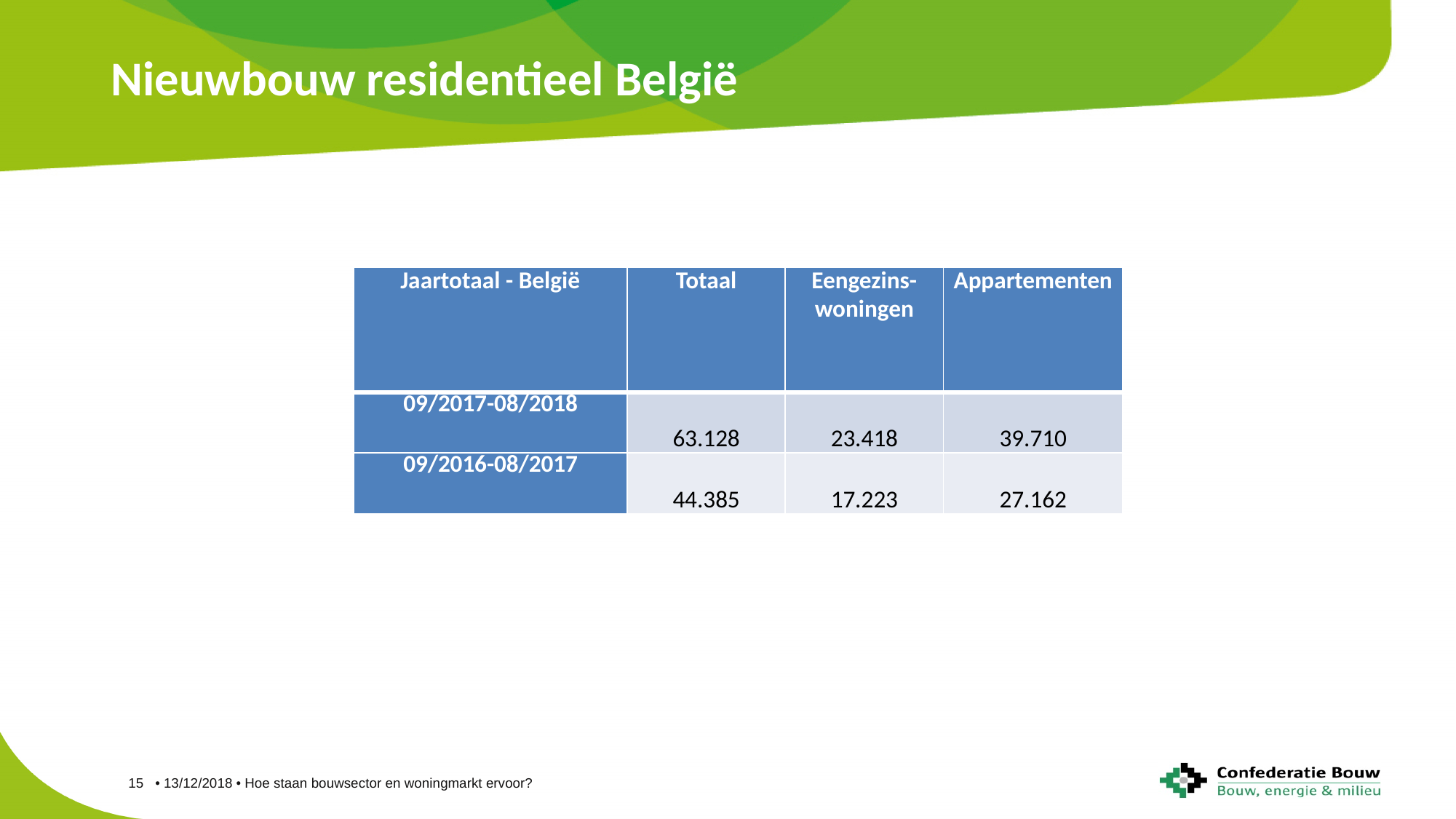

# Nieuwbouw residentieel België
| Jaartotaal - België | Totaal | Eengezins- woningen | Appartementen |
| --- | --- | --- | --- |
| 09/2017-08/2018 | 63.128 | 23.418 | 39.710 |
| 09/2016-08/2017 | 44.385 | 17.223 | 27.162 |
15   • 13/12/2018 • Hoe staan bouwsector en woningmarkt ervoor?